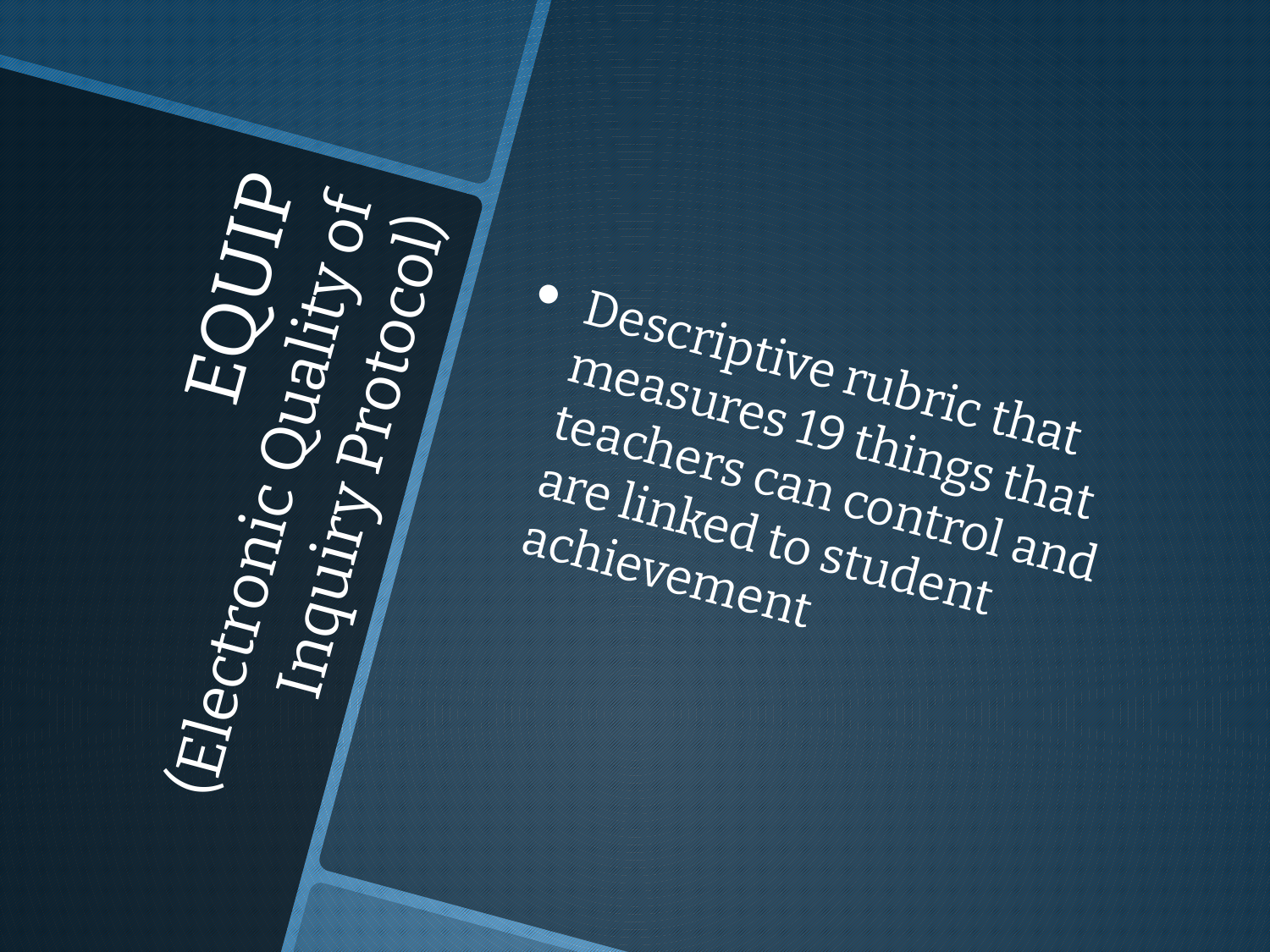

Descriptive rubric that measures 19 things that teachers can control and are linked to student achievement
# EQUIP (Electronic Quality of Inquiry Protocol)